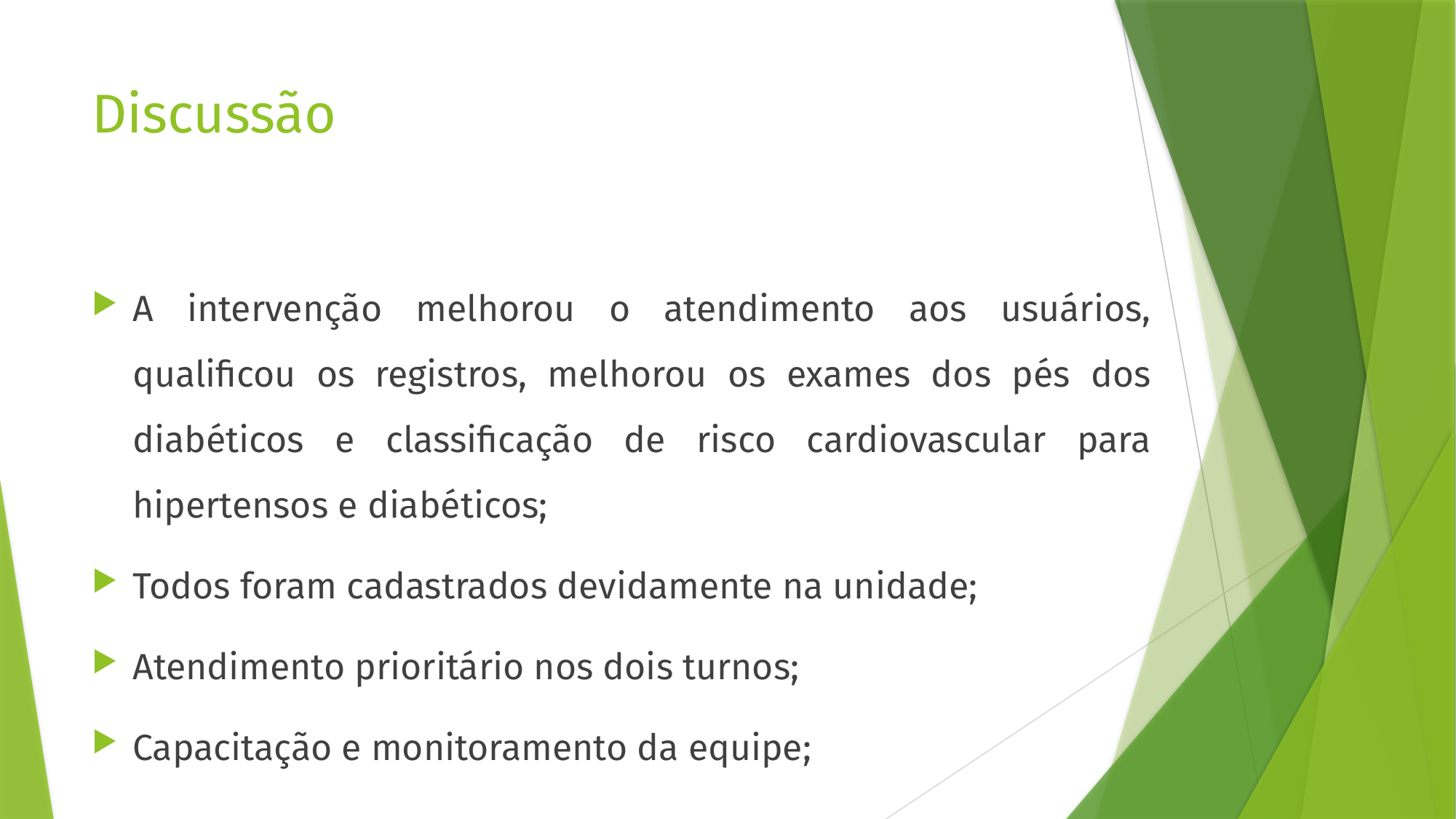

# Discussão
A intervenção melhorou o atendimento aos usuários, qualificou os registros, melhorou os exames dos pés dos diabéticos e classificação de risco cardiovascular para hipertensos e diabéticos;
Todos foram cadastrados devidamente na unidade;
Atendimento prioritário nos dois turnos;
Capacitação e monitoramento da equipe;